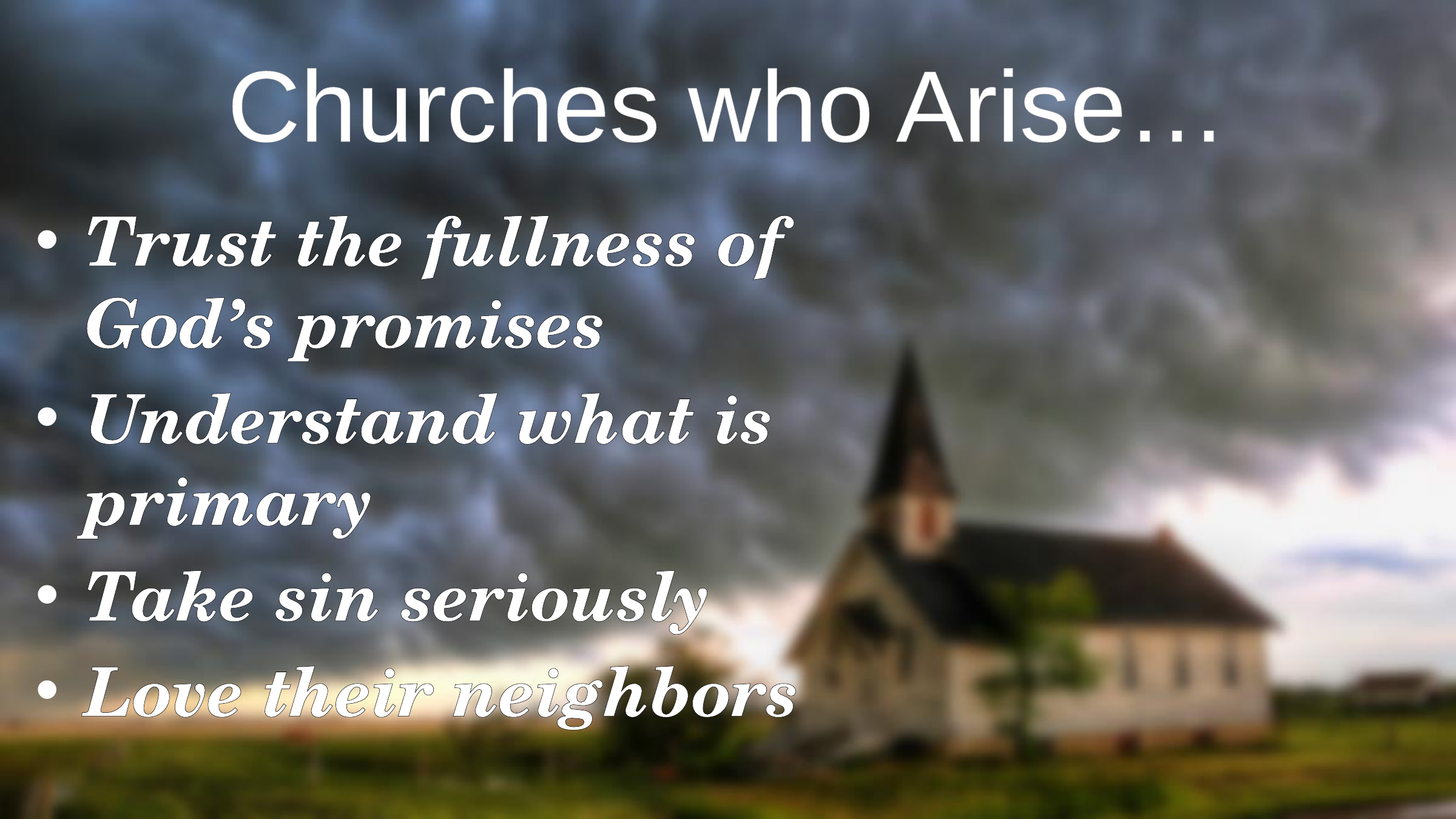

# Churches who Arise…
Trust the fullness of God’s promises
Understand what is primary
Take sin seriously
Love their neighbors